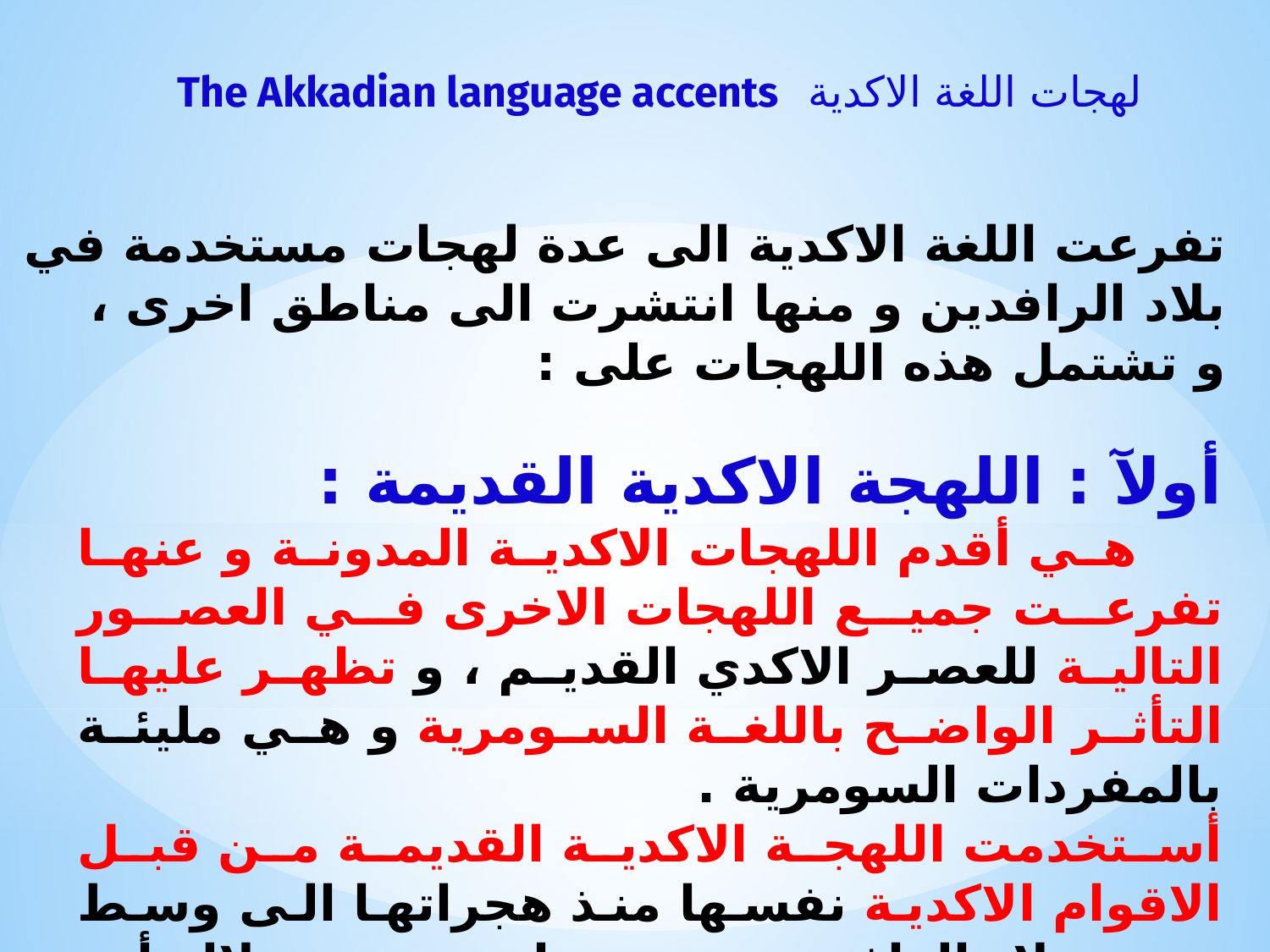

لهجات اللغة الاكدية  The Akkadian language accents
تفرعت اللغة الاكدية الى عدة لهجات مستخدمة في بلاد الرافدين و منها انتشرت الى مناطق اخرى ،
و تشتمل هذه اللهجات على :
أولآ : اللهجة الاكدية القديمة :
     هي أقدم اللهجات الاكدية المدونة و عنها تفرعت جميع اللهجات الاخرى في العصور التالية للعصر الاكدي القديم ، و تظهر عليها التأثر الواضح باللغة السومرية و هي مليئة بالمفردات السومرية .
أستخدمت اللهجة الاكدية القديمة من قبل الاقوام الاكدية نفسها منذ هجراتها الى وسط جنوب بلاد الرافدين حتى نهاية عصر سلالة أور الثالثة .